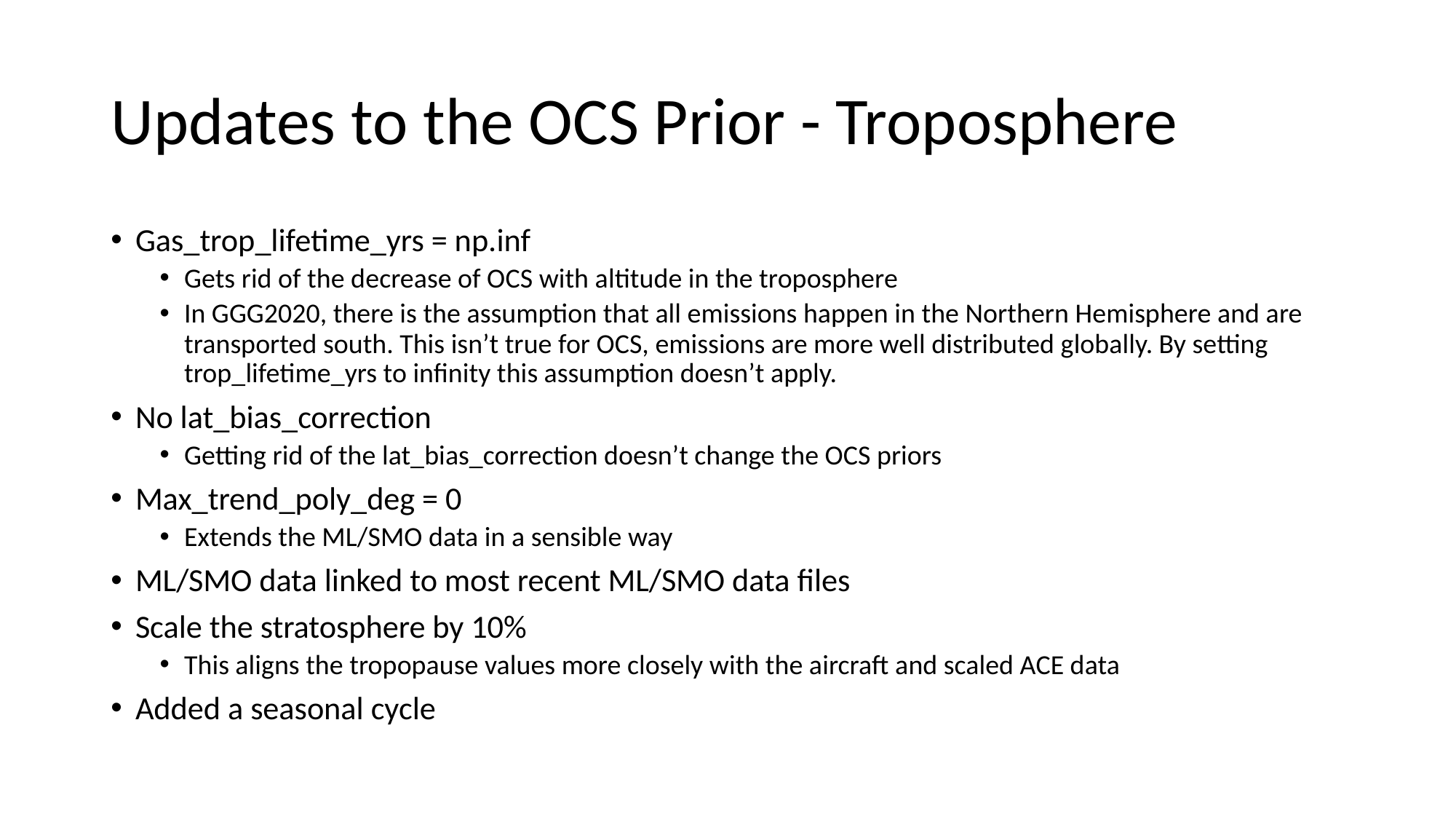

# Updates to the OCS Prior - Troposphere
Gas_trop_lifetime_yrs = np.inf
Gets rid of the decrease of OCS with altitude in the troposphere
In GGG2020, there is the assumption that all emissions happen in the Northern Hemisphere and are transported south. This isn’t true for OCS, emissions are more well distributed globally. By setting trop_lifetime_yrs to infinity this assumption doesn’t apply.
No lat_bias_correction
Getting rid of the lat_bias_correction doesn’t change the OCS priors
Max_trend_poly_deg = 0
Extends the ML/SMO data in a sensible way
ML/SMO data linked to most recent ML/SMO data files
Scale the stratosphere by 10%
This aligns the tropopause values more closely with the aircraft and scaled ACE data
Added a seasonal cycle